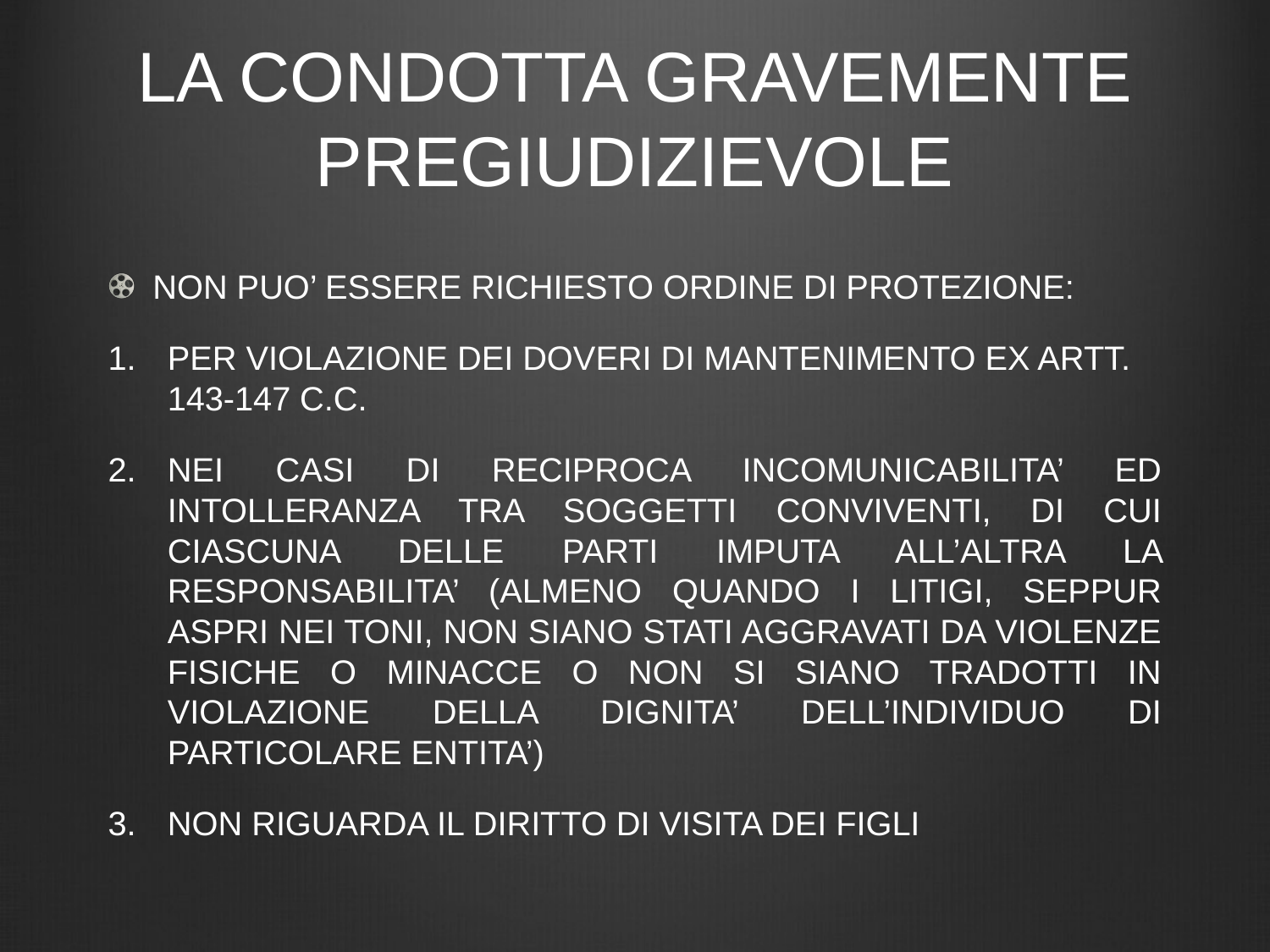

# LA CONDOTTA GRAVEMENTE PREGIUDIZIEVOLE
NON PUO’ ESSERE RICHIESTO ORDINE DI PROTEZIONE:
PER VIOLAZIONE DEI DOVERI DI MANTENIMENTO EX ARTT. 143-147 C.C.
NEI CASI DI RECIPROCA INCOMUNICABILITA’ ED INTOLLERANZA TRA SOGGETTI CONVIVENTI, DI CUI CIASCUNA DELLE PARTI IMPUTA ALL’ALTRA LA RESPONSABILITA’ (ALMENO QUANDO I LITIGI, SEPPUR ASPRI NEI TONI, NON SIANO STATI AGGRAVATI DA VIOLENZE FISICHE O MINACCE O NON SI SIANO TRADOTTI IN VIOLAZIONE DELLA DIGNITA’ DELL’INDIVIDUO DI PARTICOLARE ENTITA’)
NON RIGUARDA IL DIRITTO DI VISITA DEI FIGLI